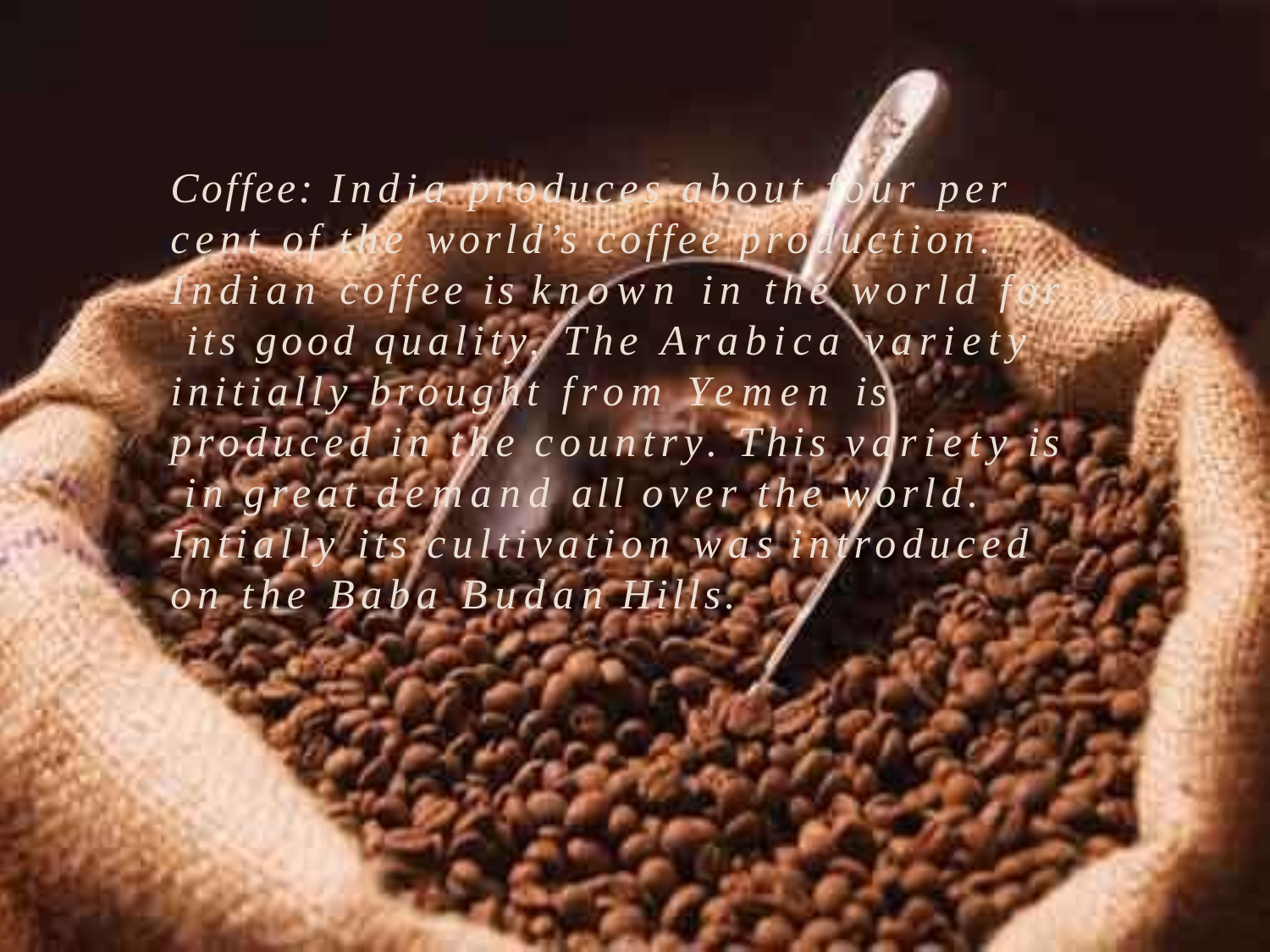

Coffee: India produces about four per  cent of the world’s coffee production.  Indian coffee is known in the world for  its good quality. The Arabica variety  initially brought from Yemen is  produced in the country. This variety is  in great demand all over the world.
Intially its cultivation was introduced
on the Baba Budan Hills.